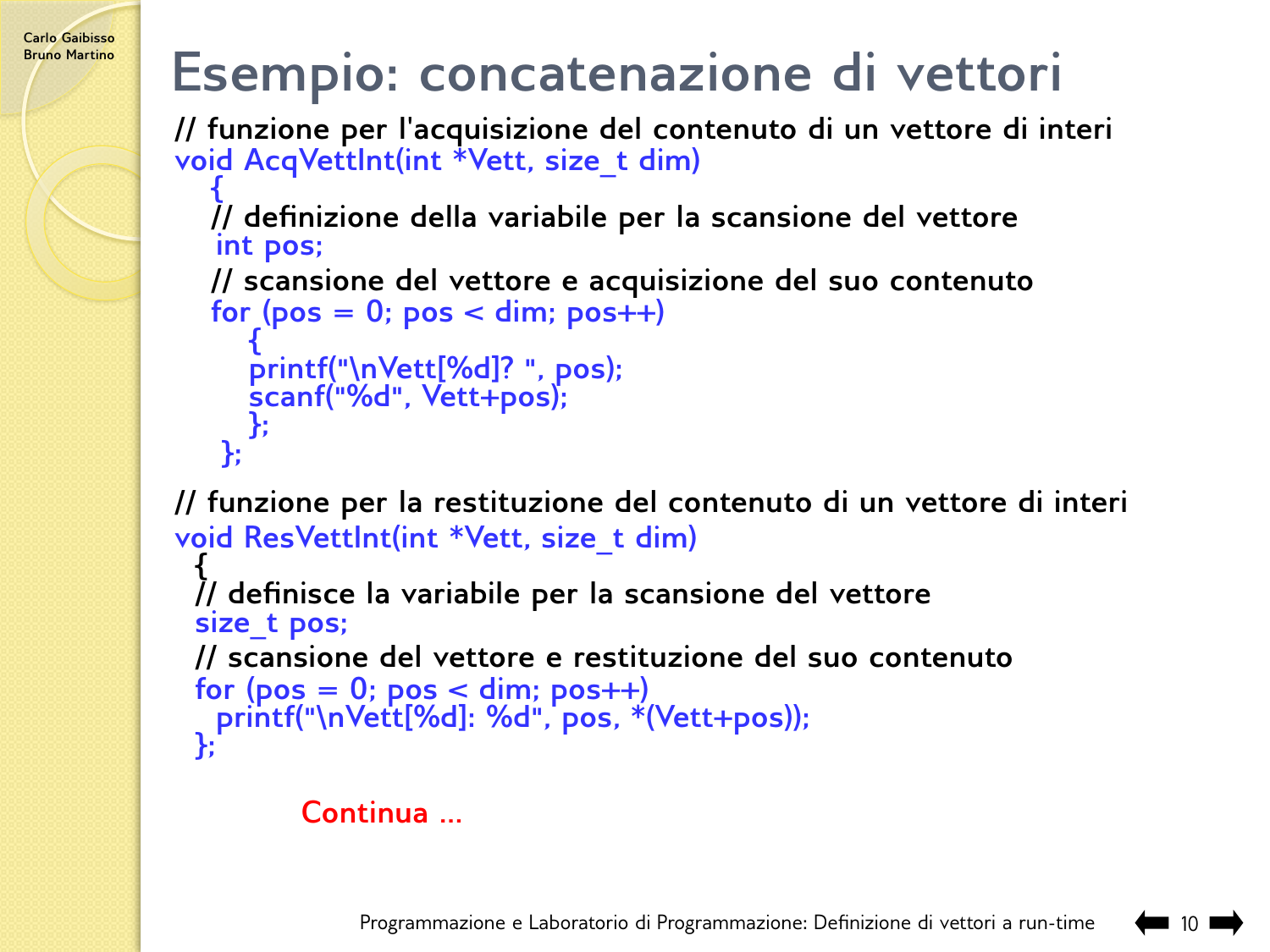

# Esempio: concatenazione di vettori
// funzione per l'acquisizione del contenuto di un vettore di interi
void AcqVettInt(int *Vett, size_t dim)
	{
	// definizione della variabile per la scansione del vettore
    int pos;
	// scansione del vettore e acquisizione del suo contenuto
	for (pos = 0; pos < dim; pos++)
		{
		printf("\nVett[%d]? ", pos);
		scanf("%d", Vett+pos);
 		};
	 };
// funzione per la restituzione del contenuto di un vettore di interi
void ResVettInt(int *Vett, size_t dim)
  {
  // definisce la variabile per la scansione del vettore
  size_t pos;
  // scansione del vettore e restituzione del suo contenuto
  for (pos = 0; pos < dim; pos++)
    printf("\nVett[%d]: %d", pos, *(Vett+pos));
  };

			Continua …
Programmazione e Laboratorio di Programmazione: Definizione di vettori a run-time
10